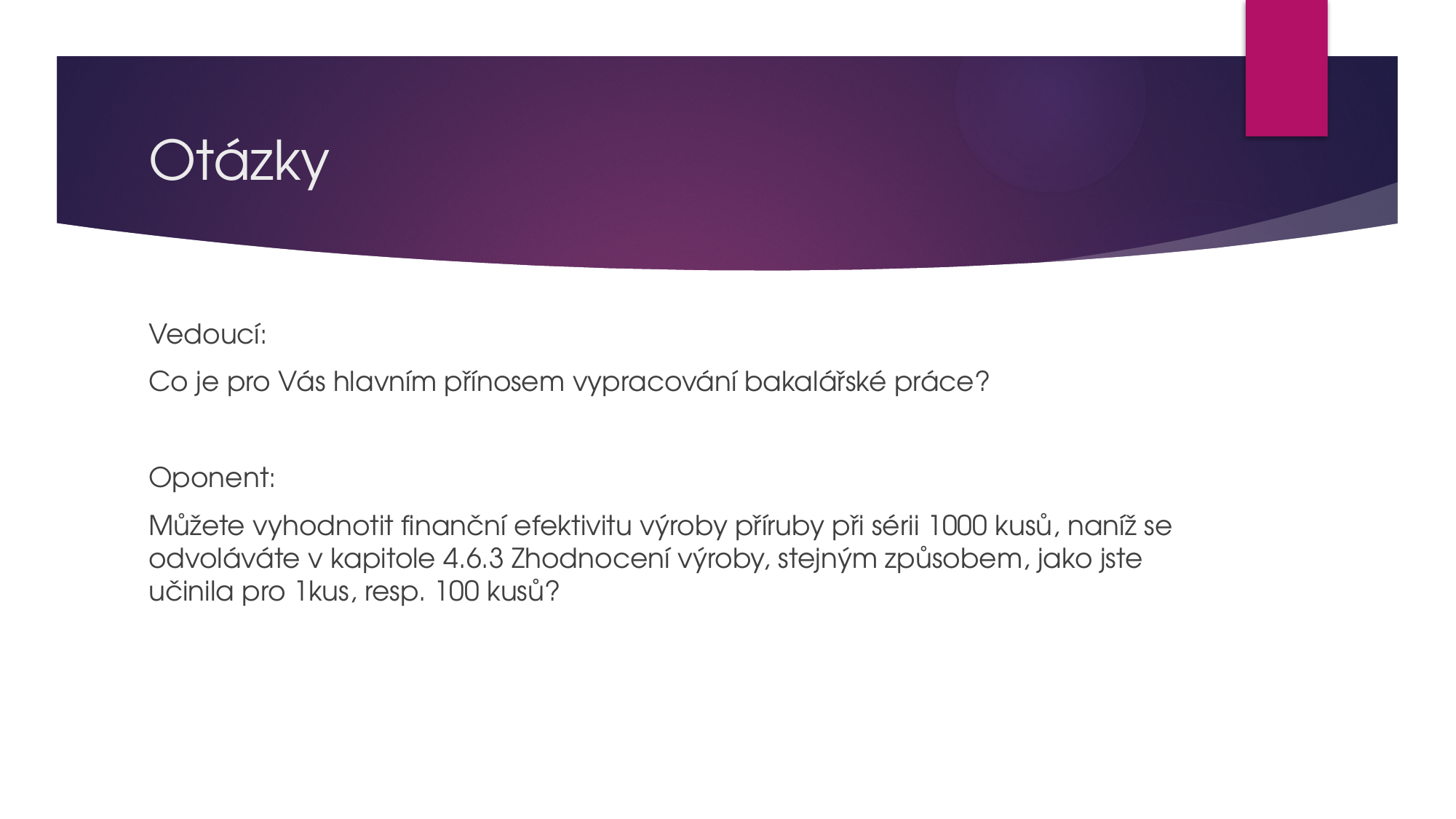

# Otázky
Vedoucí:
Co je pro Vás hlavním přínosem vypracování bakalářské práce?

Oponent:
Můžete vyhodnotit finanční efektivitu výroby příruby při sérii 1000 kusů, naníž se odvoláváte v kapitole 4.6.3 Zhodnocení výroby, stejným způsobem, jako jste učinila pro 1kus, resp. 100 kusů?